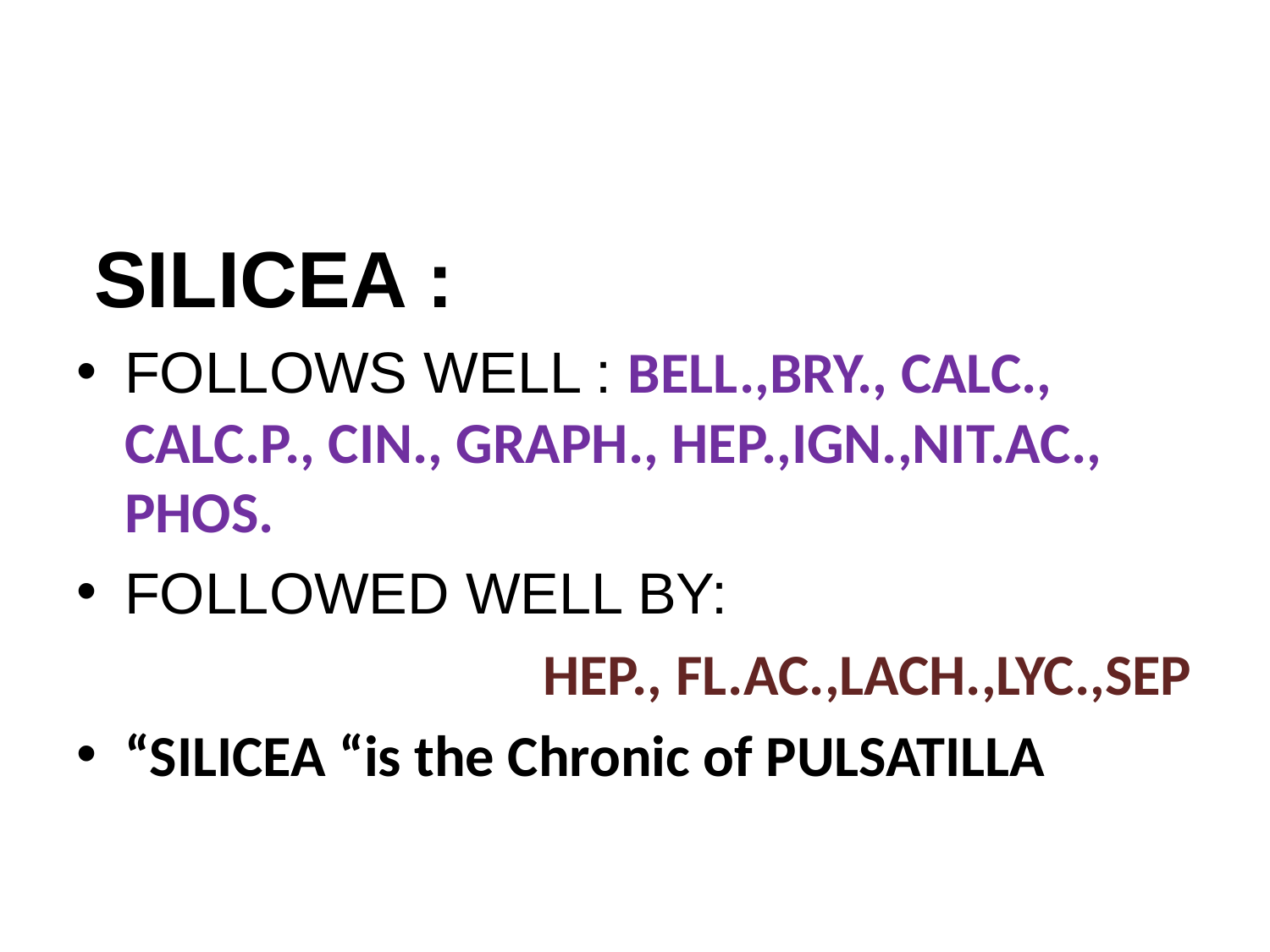

#
 SILICEA :
FOLLOWS WELL : BELL.,BRY., CALC., CALC.P., CIN., GRAPH., HEP.,IGN.,NIT.AC., PHOS.
FOLLOWED WELL BY:
                             HEP., FL.AC.,LACH.,LYC.,SEP
“SILICEA “is the Chronic of PULSATILLA